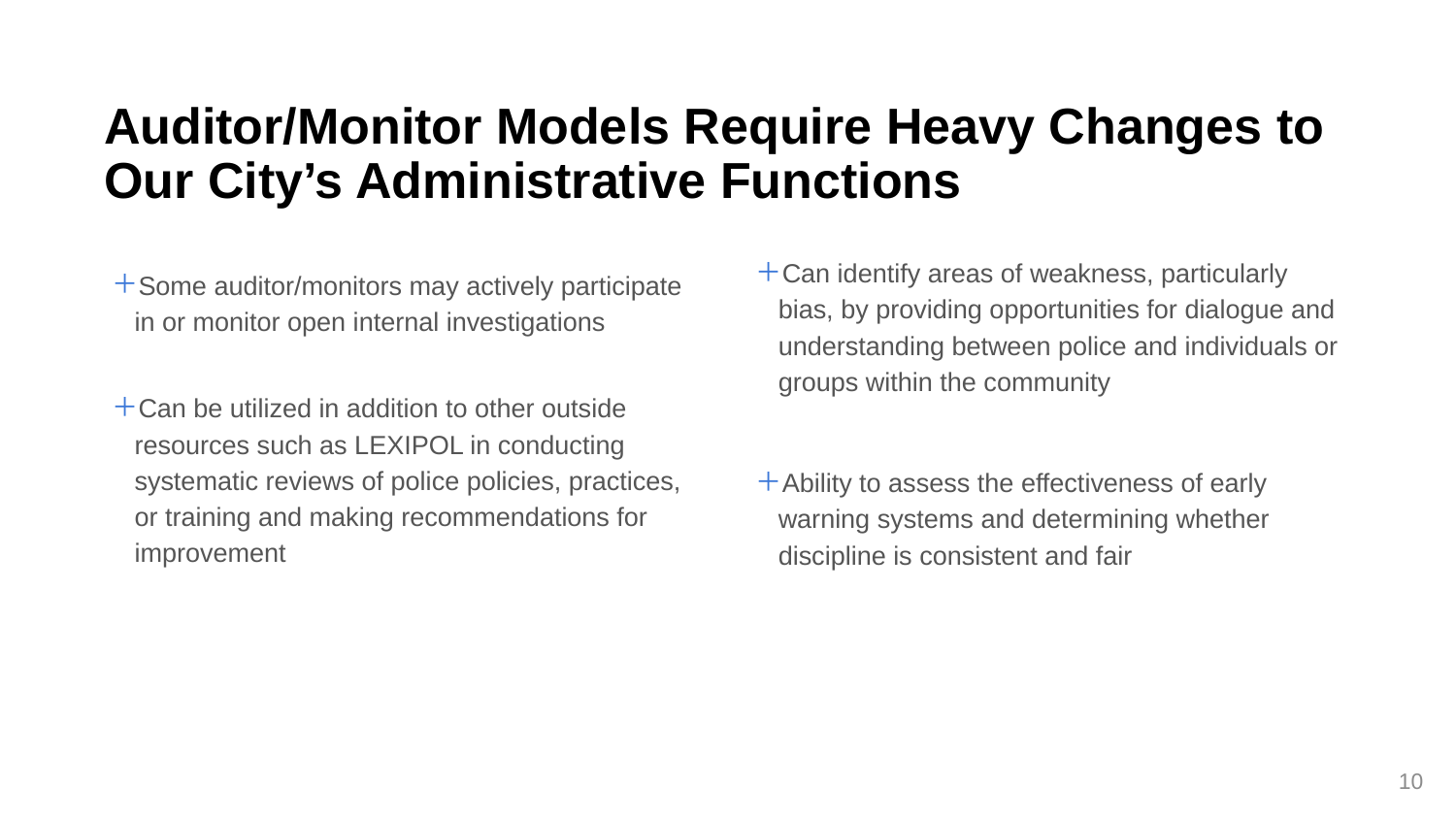

# Auditor/Monitor Models Require Heavy Changes to Our City’s Administrative Functions
Can identify areas of weakness, particularly bias, by providing opportunities for dialogue and understanding between police and individuals or groups within the community

Ability to assess the effectiveness of early warning systems and determining whether discipline is consistent and fair
Some auditor/monitors may actively participate in or monitor open internal investigations

Can be utilized in addition to other outside resources such as LEXIPOL in conducting systematic reviews of police policies, practices, or training and making recommendations for improvement
10